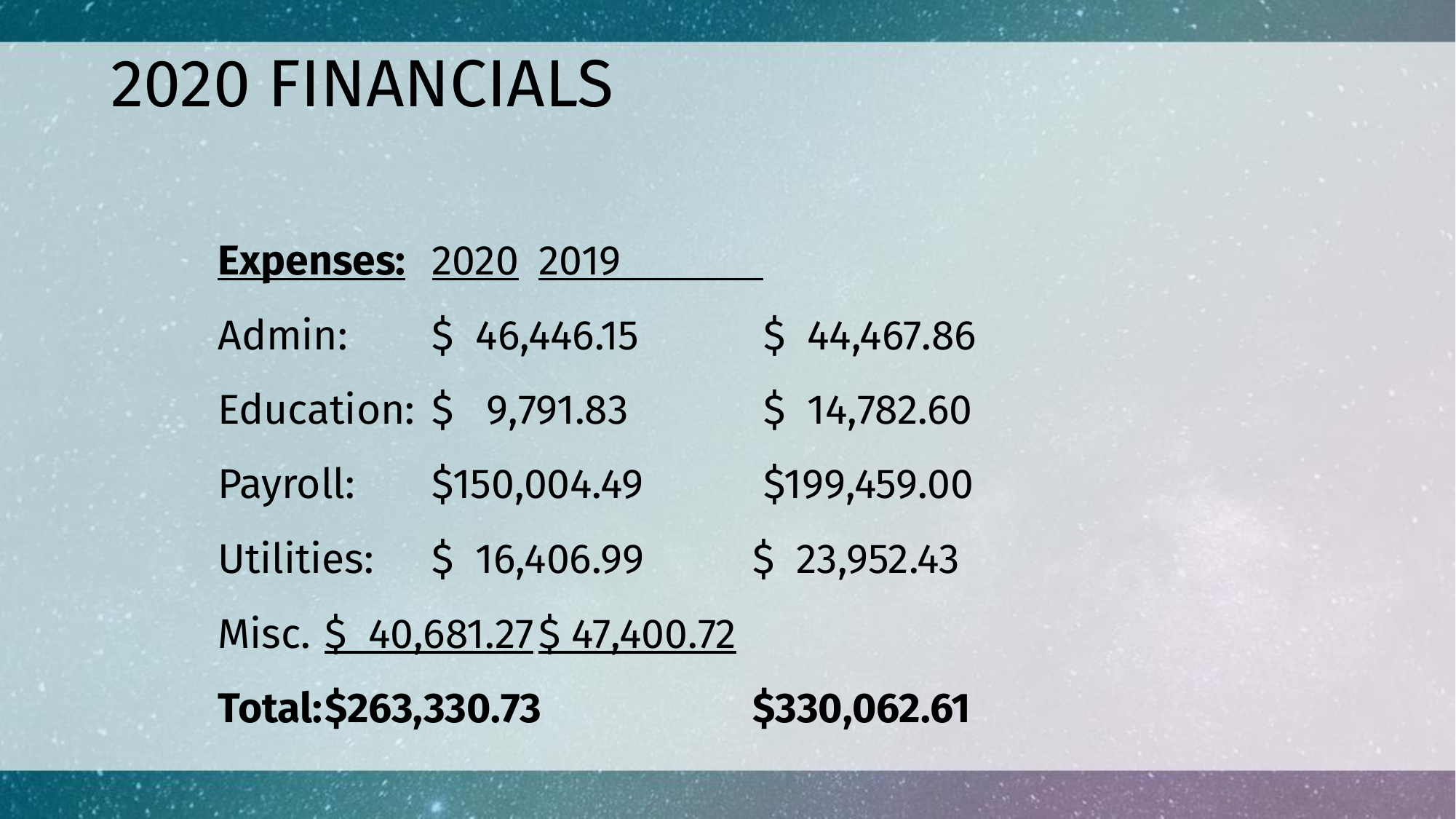

# 2020 FINANCIALS
	Expenses:		2020		2019
	Admin:		$  46,446.15		 $  44,467.86
	Education:	$   9,791.83		 $  14,782.60
	Payroll:		$150,004.49		 $199,459.00
	Utilities:		$  16,406.99		$  23,952.43
	Misc.		$  40,681.27		$ 47,400.72
	Total:		$263,330.73		$330,062.61